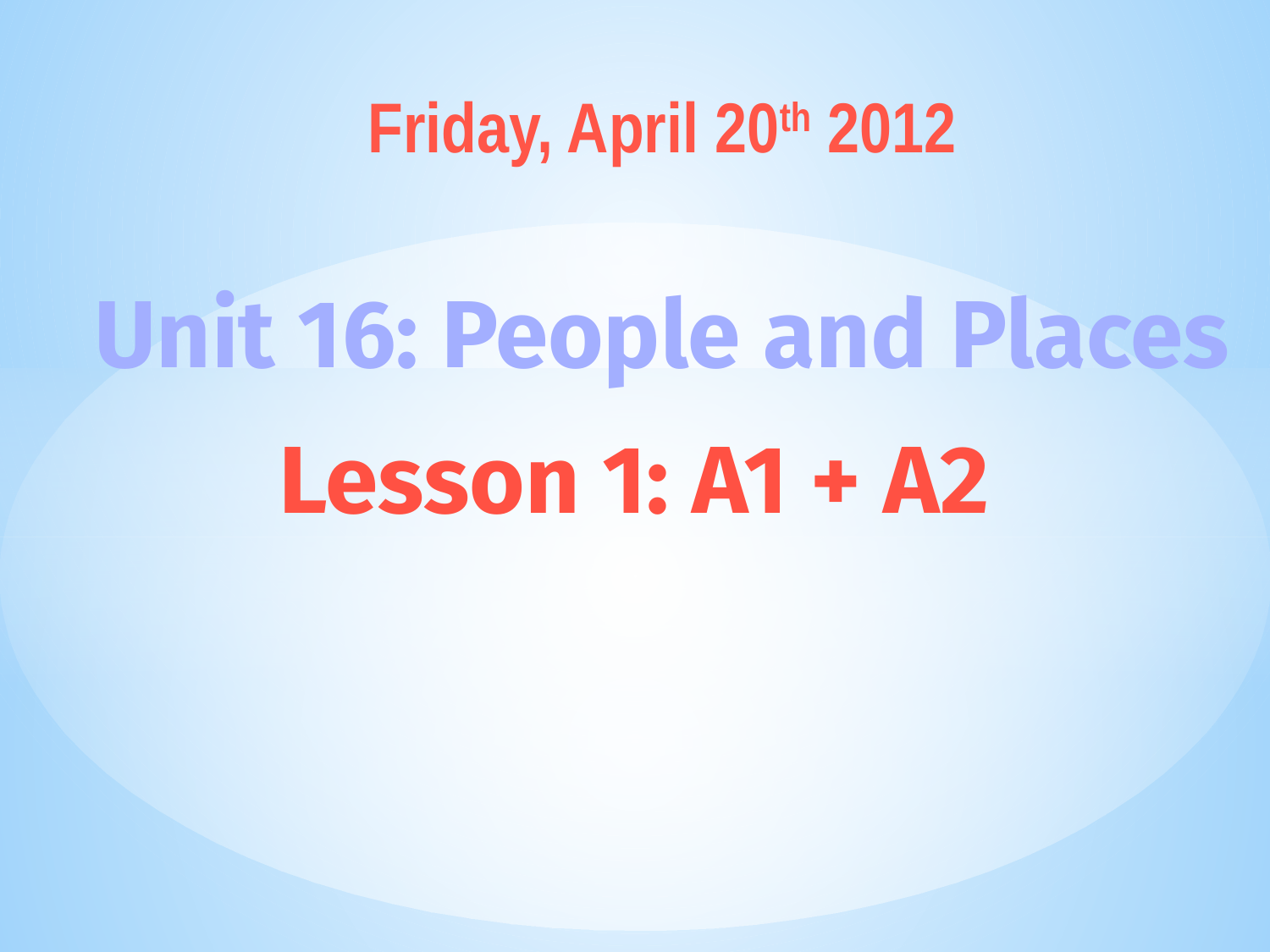

Friday, April 20th 2012
Unit 16: People and Places
Lesson 1: A1 + A2